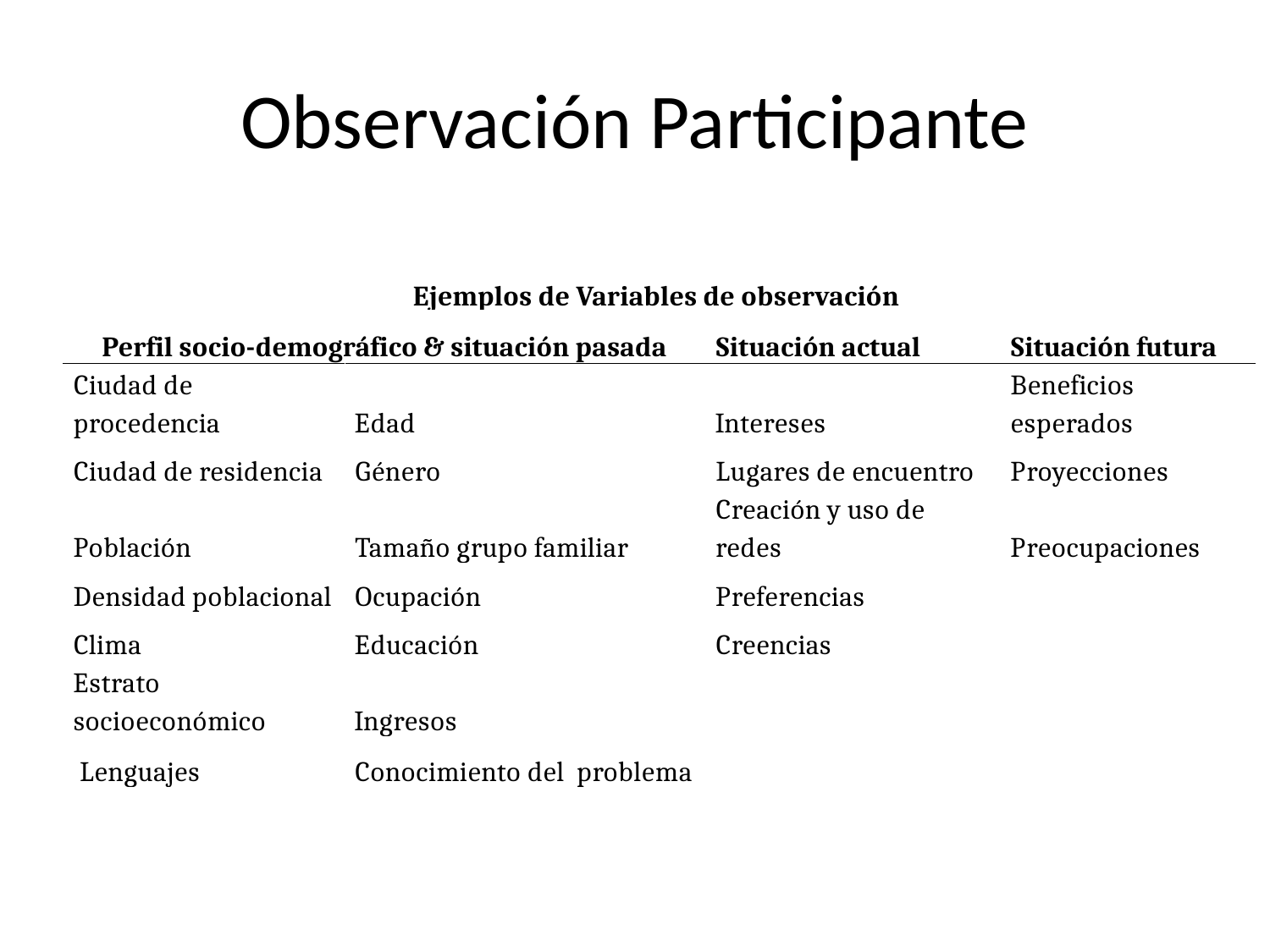

# Observación Participante
| Ejemplos de Variables de observación |  |  |  |
| --- | --- | --- | --- |
| Perfil socio-demográfico & situación pasada |  | Situación actual | Situación futura |
| Ciudad de procedencia | Edad | Intereses | Beneficios esperados |
| Ciudad de residencia | Género | Lugares de encuentro | Proyecciones |
| Población | Tamaño grupo familiar | Creación y uso de redes | Preocupaciones |
| Densidad poblacional | Ocupación | Preferencias |  |
| Clima | Educación | Creencias |  |
| Estrato socioeconómico | Ingresos |  |  |
| Lenguajes | Conocimiento del problema |  |  |